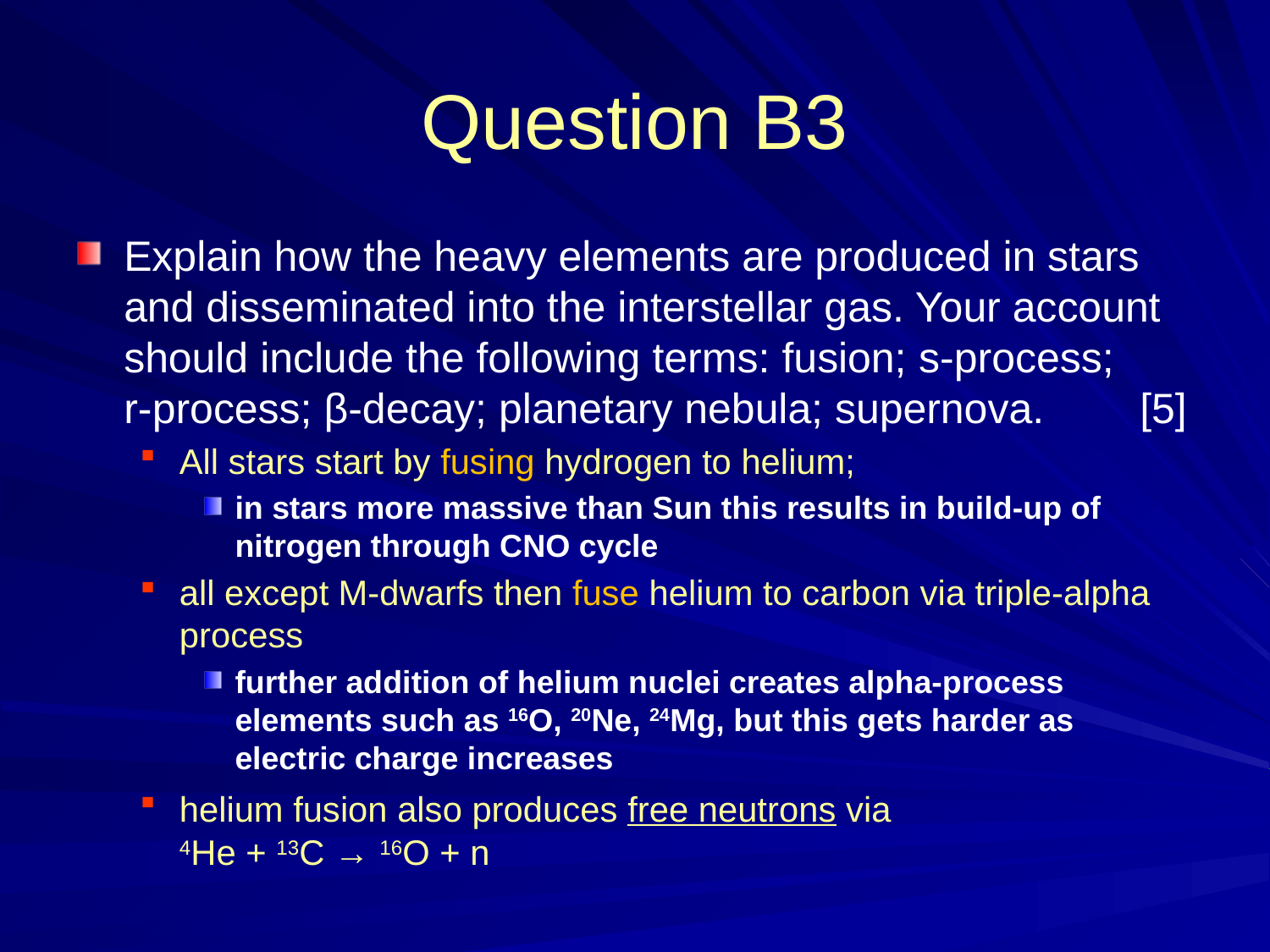

# Question B3
Explain how the heavy elements are produced in stars and disseminated into the interstellar gas. Your account should include the following terms: fusion; s-process;
r-process; β-decay; planetary nebula; supernova. 	[5]
All stars start by fusing hydrogen to helium;
in stars more massive than Sun this results in build-up of nitrogen through CNO cycle
all except M-dwarfs then fuse helium to carbon via triple-alpha process
further addition of helium nuclei creates alpha-process elements such as 16O, 20Ne, 24Mg, but this gets harder as electric charge increases
helium fusion also produces free neutrons via
4He + 13C → 16O + n